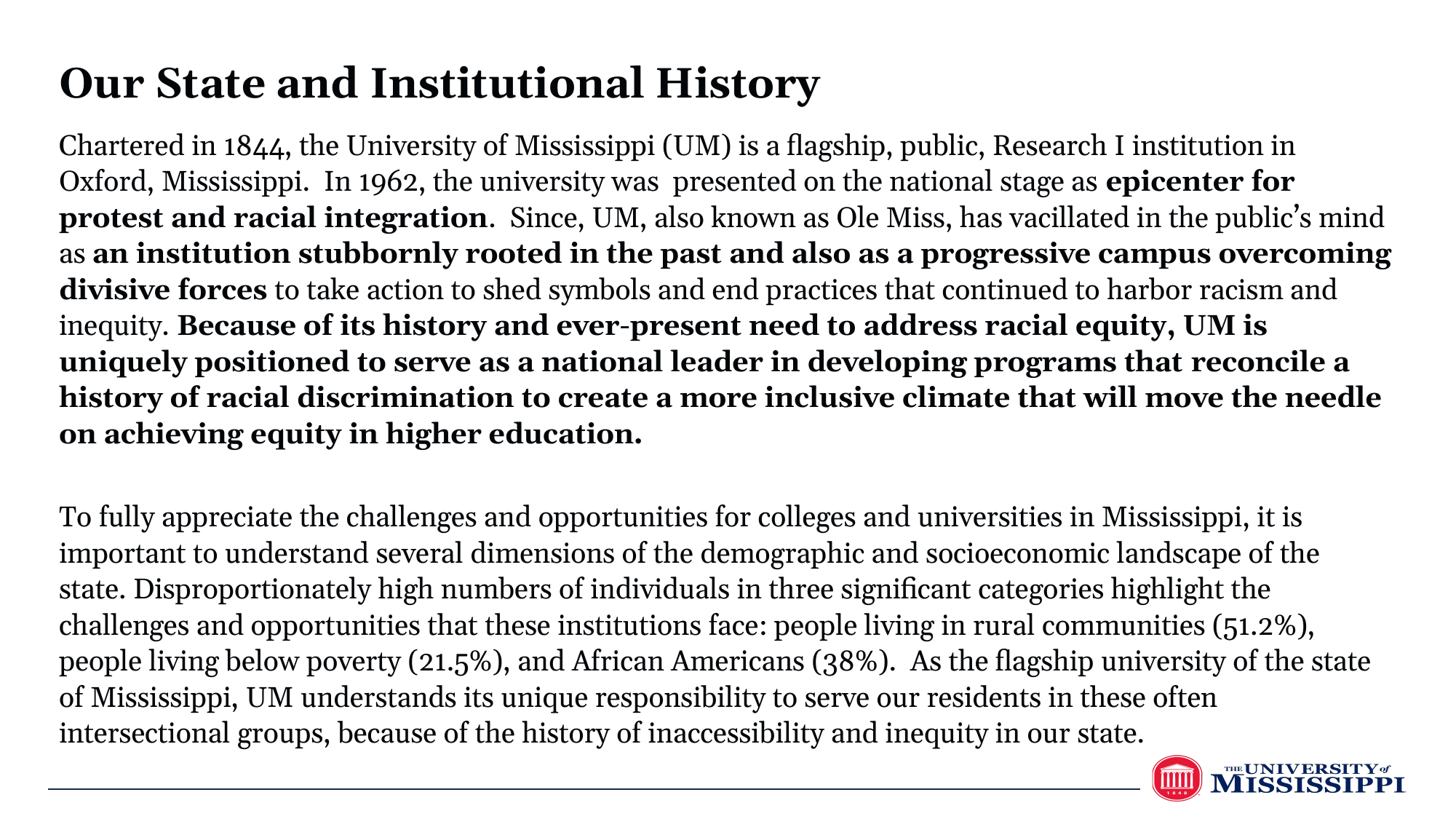

Our State and Institutional History
Chartered in 1844, the University of Mississippi (UM) is a flagship, public, Research I institution in Oxford, Mississippi.  In 1962, the university was  presented on the national stage as epicenter for protest and racial integration.  Since, UM, also known as Ole Miss, has vacillated in the public’s mind as an institution stubbornly rooted in the past and also as a progressive campus overcoming divisive forces to take action to shed symbols and end practices that continued to harbor racism and inequity. Because of its history and ever-present need to address racial equity, UM is uniquely positioned to serve as a national leader in developing programs that reconcile a history of racial discrimination to create a more inclusive climate that will move the needle on achieving equity in higher education.

To fully appreciate the challenges and opportunities for colleges and universities in Mississippi, it is important to understand several dimensions of the demographic and socioeconomic landscape of the state. Disproportionately high numbers of individuals in three significant categories highlight the challenges and opportunities that these institutions face: people living in rural communities (51.2%), people living below poverty (21.5%), and African Americans (38%).  As the flagship university of the state of Mississippi, UM understands its unique responsibility to serve our residents in these often intersectional groups, because of the history of inaccessibility and inequity in our state.